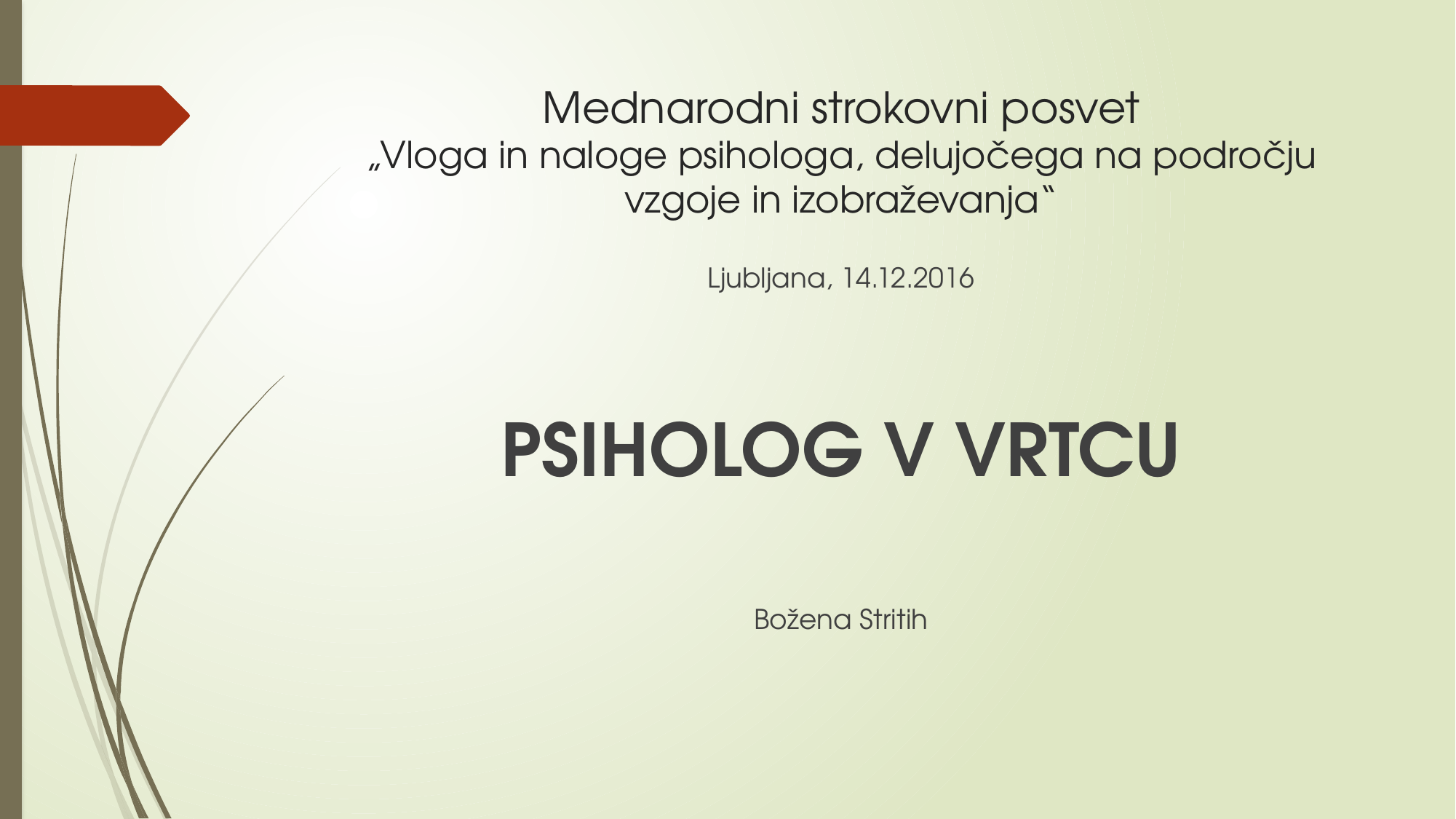

# Mednarodni strokovni posvet „Vloga in naloge psihologa, delujočega na področju vzgoje in izobraževanja“
Ljubljana, 14.12.2016

PSIHOLOG V VRTCU

Božena Stritih